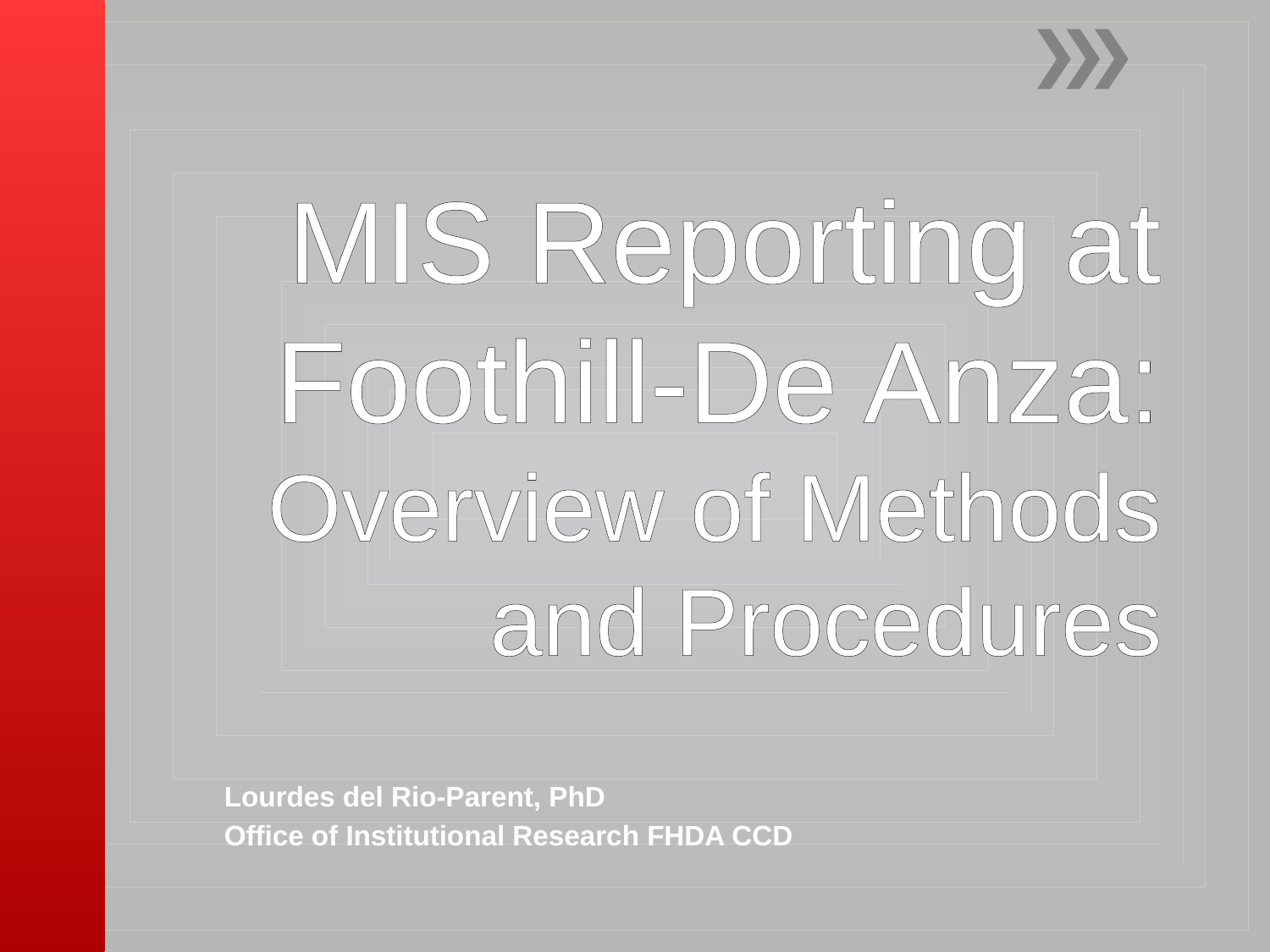

# MIS Reporting at Foothill-De Anza: Overview of Methods and Procedures
Lourdes del Rio-Parent, PhD
Office of Institutional Research FHDA CCD